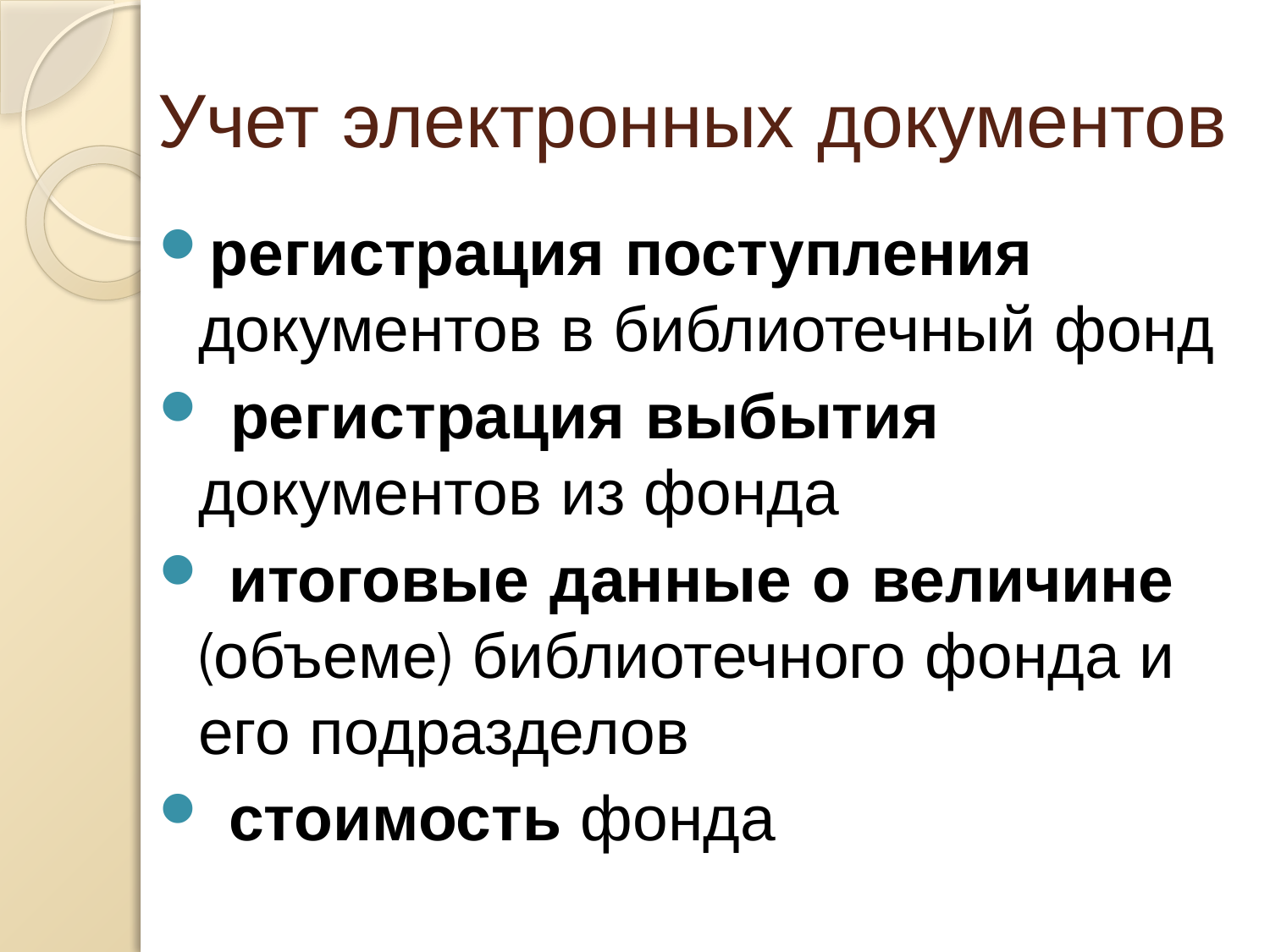

# Учет электронных документов
регистрация поступления документов в библиотечный фонд
 регистрация выбытия документов из фонда
 итоговые данные о величине (объеме) библиотечного фонда и его подразделов
 стоимость фонда